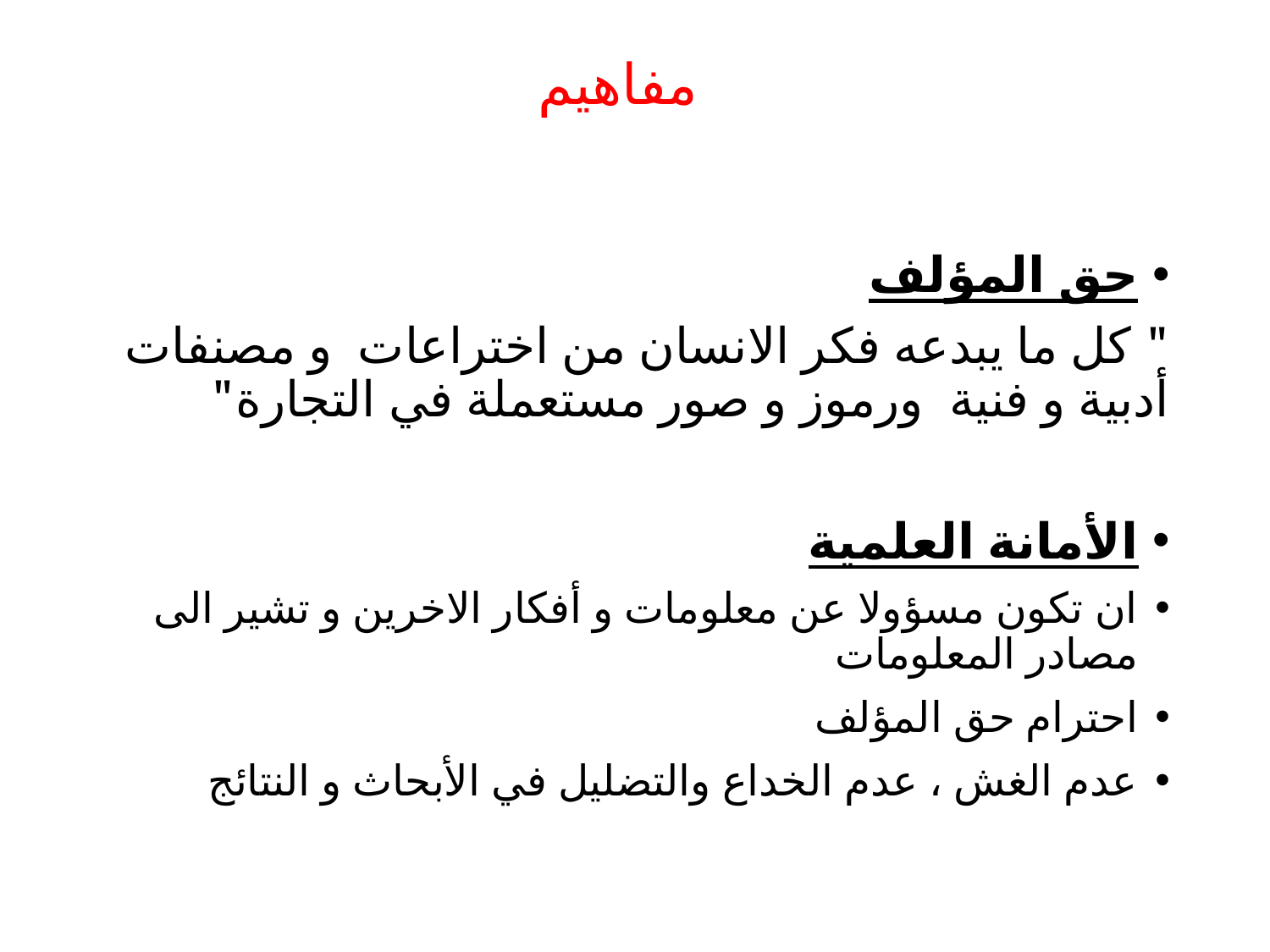

مفاهيم
#
حق المؤلف
" كل ما يبدعه فكر الانسان من اختراعات  و مصنفات أدبية و فنية  ورموز و صور مستعملة في التجارة"

الأمانة العلمية
ان تكون مسؤولا عن معلومات و أفكار الاخرين و تشير الى مصادر المعلومات
احترام حق المؤلف
عدم الغش ، عدم الخداع والتضليل في الأبحاث و النتائج